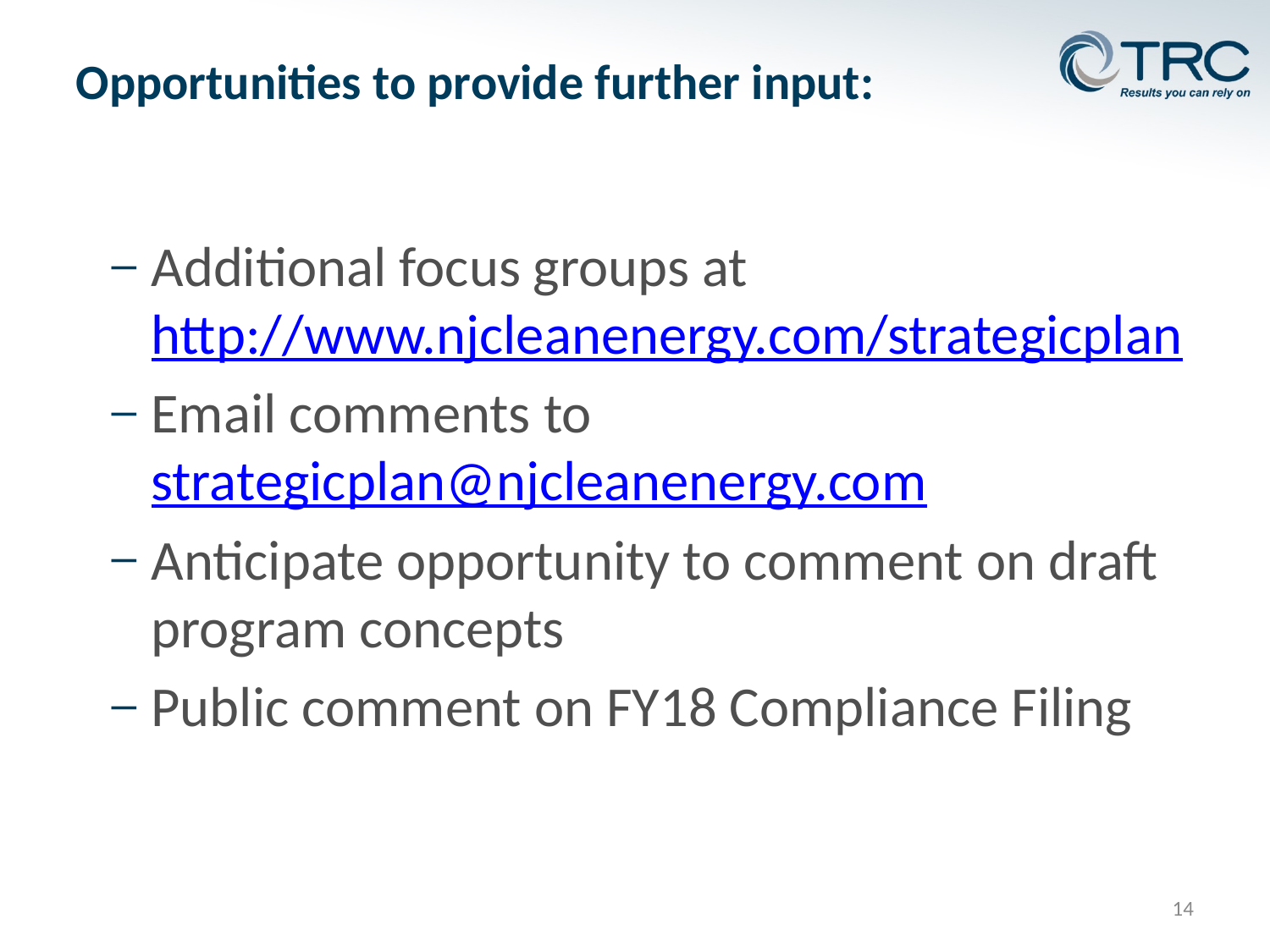

# Opportunities to provide further input:
Additional focus groups at http://www.njcleanenergy.com/strategicplan
Email comments to strategicplan@njcleanenergy.com
Anticipate opportunity to comment on draft program concepts
Public comment on FY18 Compliance Filing

14